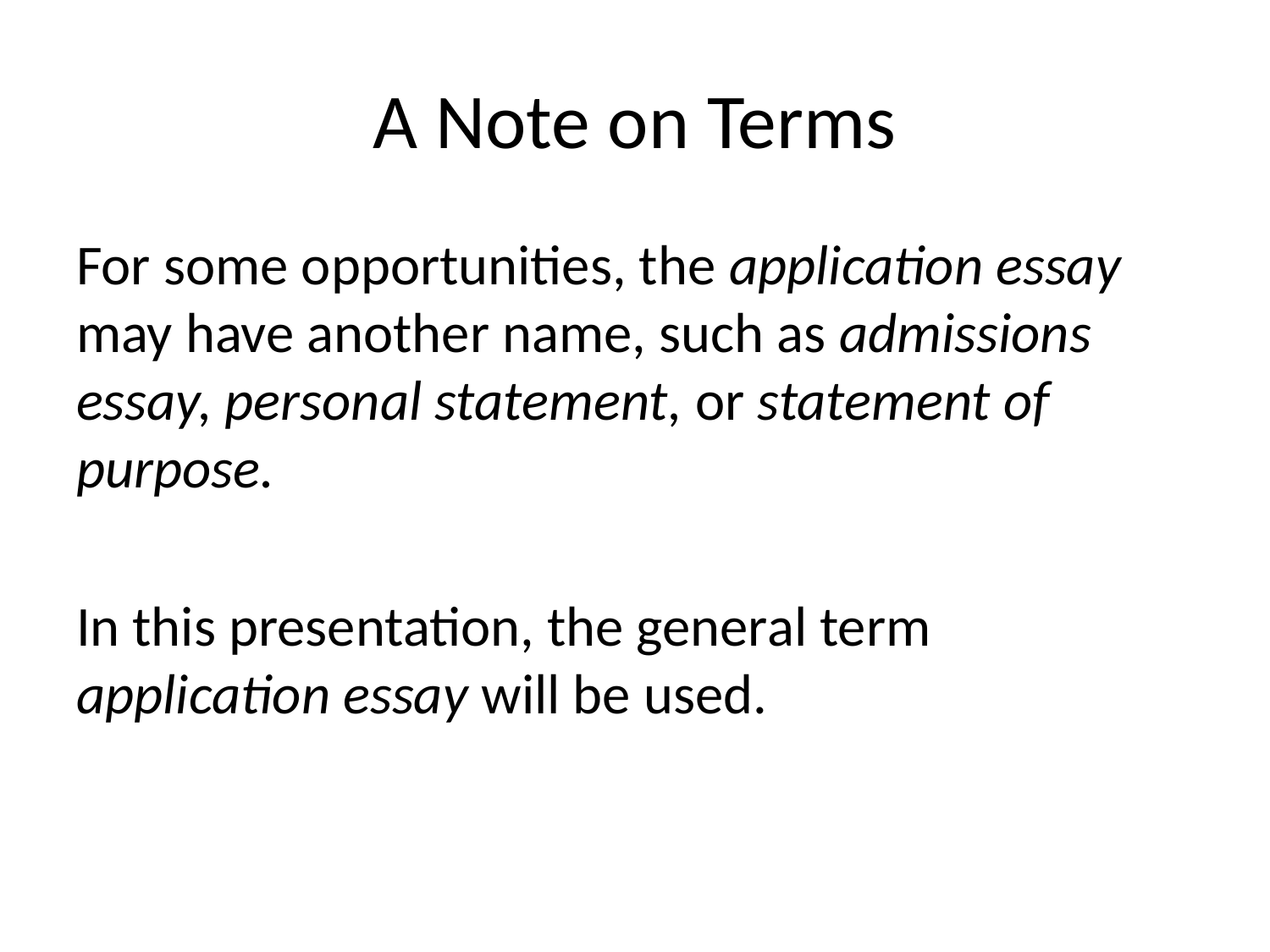

# A Note on Terms
For some opportunities, the application essay  may have another name, such as admissions essay, personal statement, or statement of purpose.

In this presentation, the general term application essay will be used.